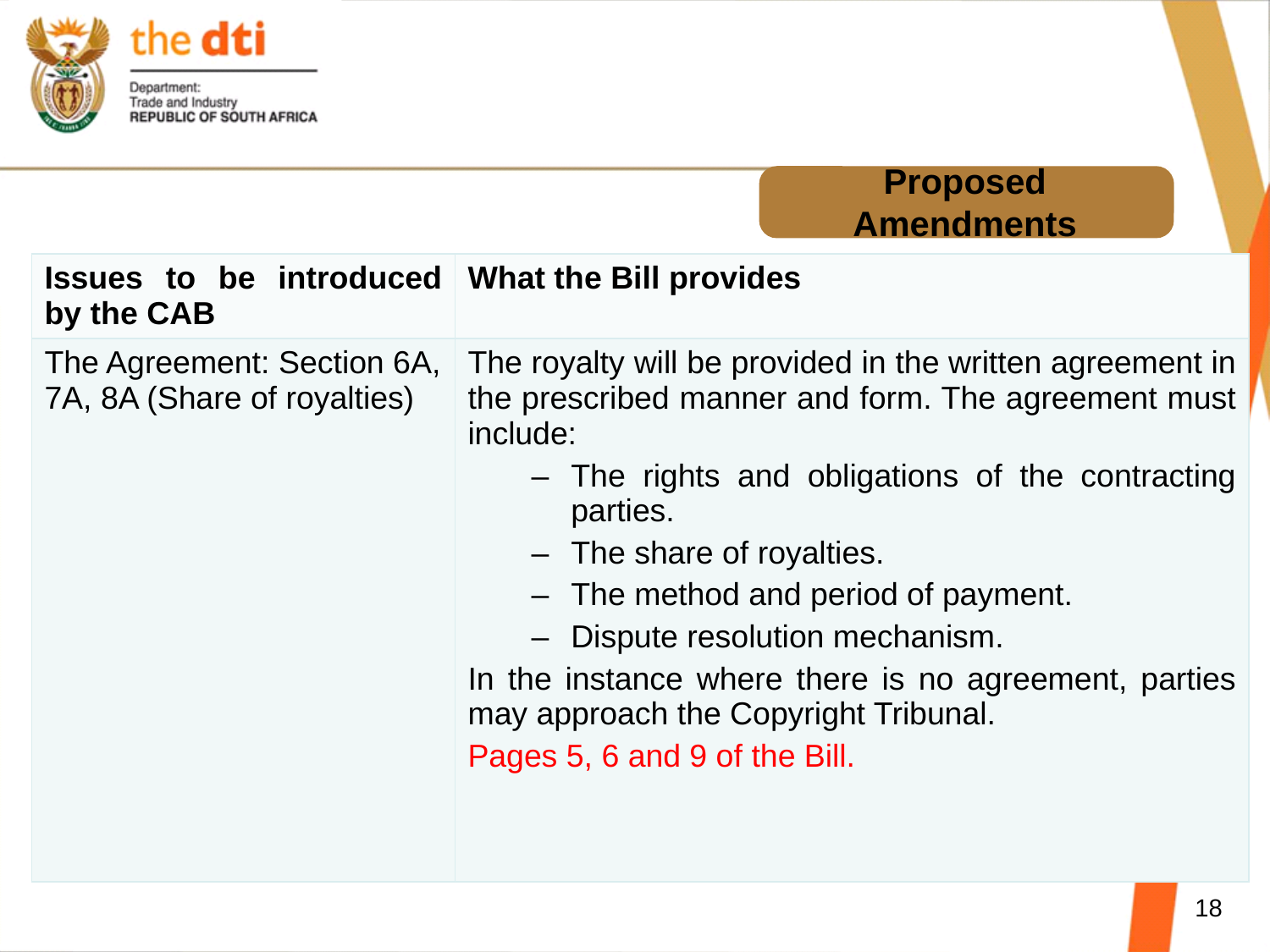

# Proposed Amendments
| Issues to be introduced by the CAB | What the Bill provides |
| --- | --- |
| The Agreement: Section 6A, 7A, 8A (Share of royalties) | The royalty will be provided in the written agreement in the prescribed manner and form. The agreement must include: The rights and obligations of the contracting parties. The share of royalties. The method and period of payment. Dispute resolution mechanism. In the instance where there is no agreement, parties may approach the Copyright Tribunal. Pages 5, 6 and 9 of the Bill. |
18